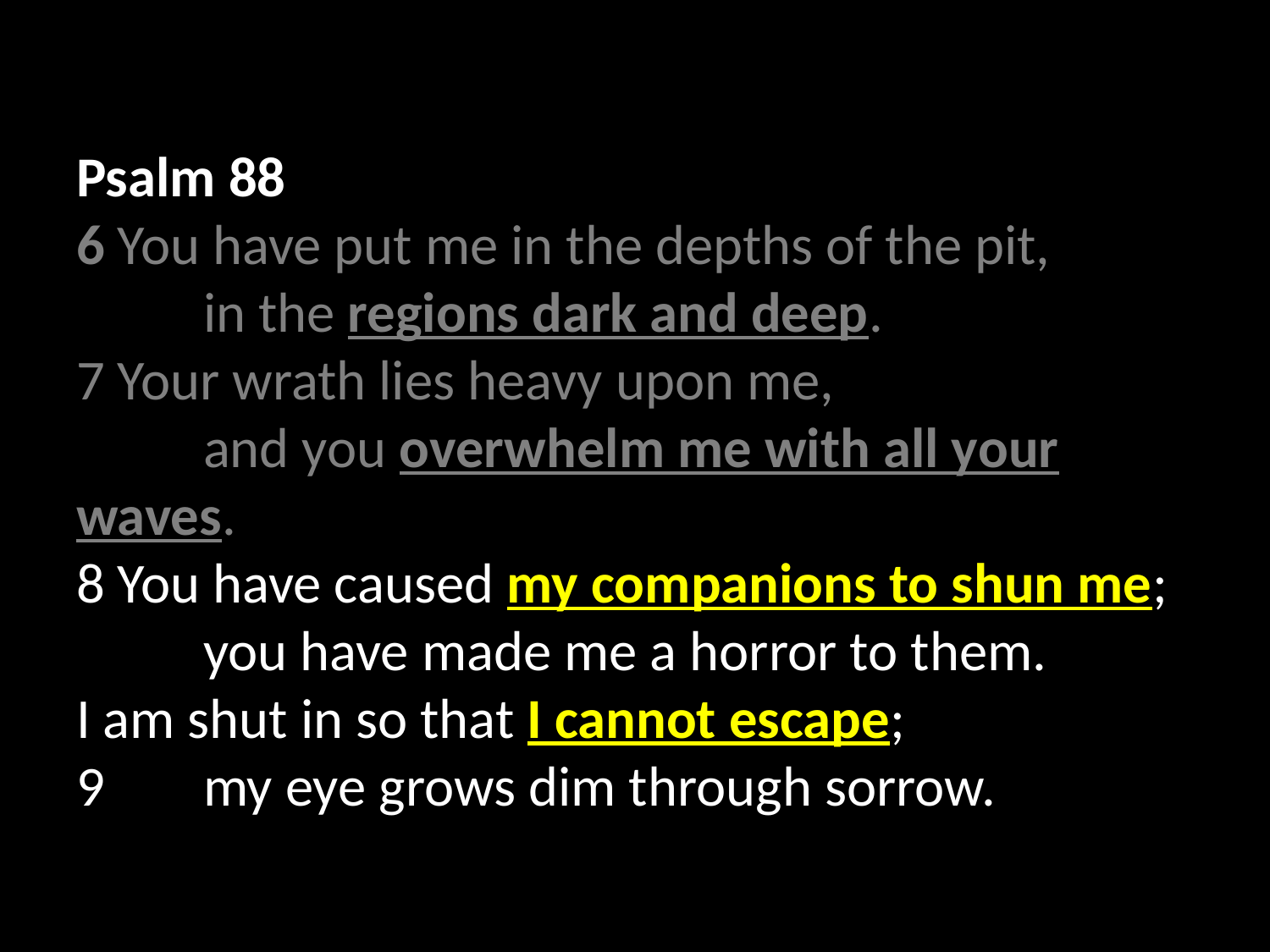

Psalm 88
6 You have put me in the depths of the pit,
	in the regions dark and deep.
7 Your wrath lies heavy upon me,
	and you overwhelm me with all your waves.
8 You have caused my companions to shun me;
	you have made me a horror to them.
I am shut in so that I cannot escape;
9	my eye grows dim through sorrow.